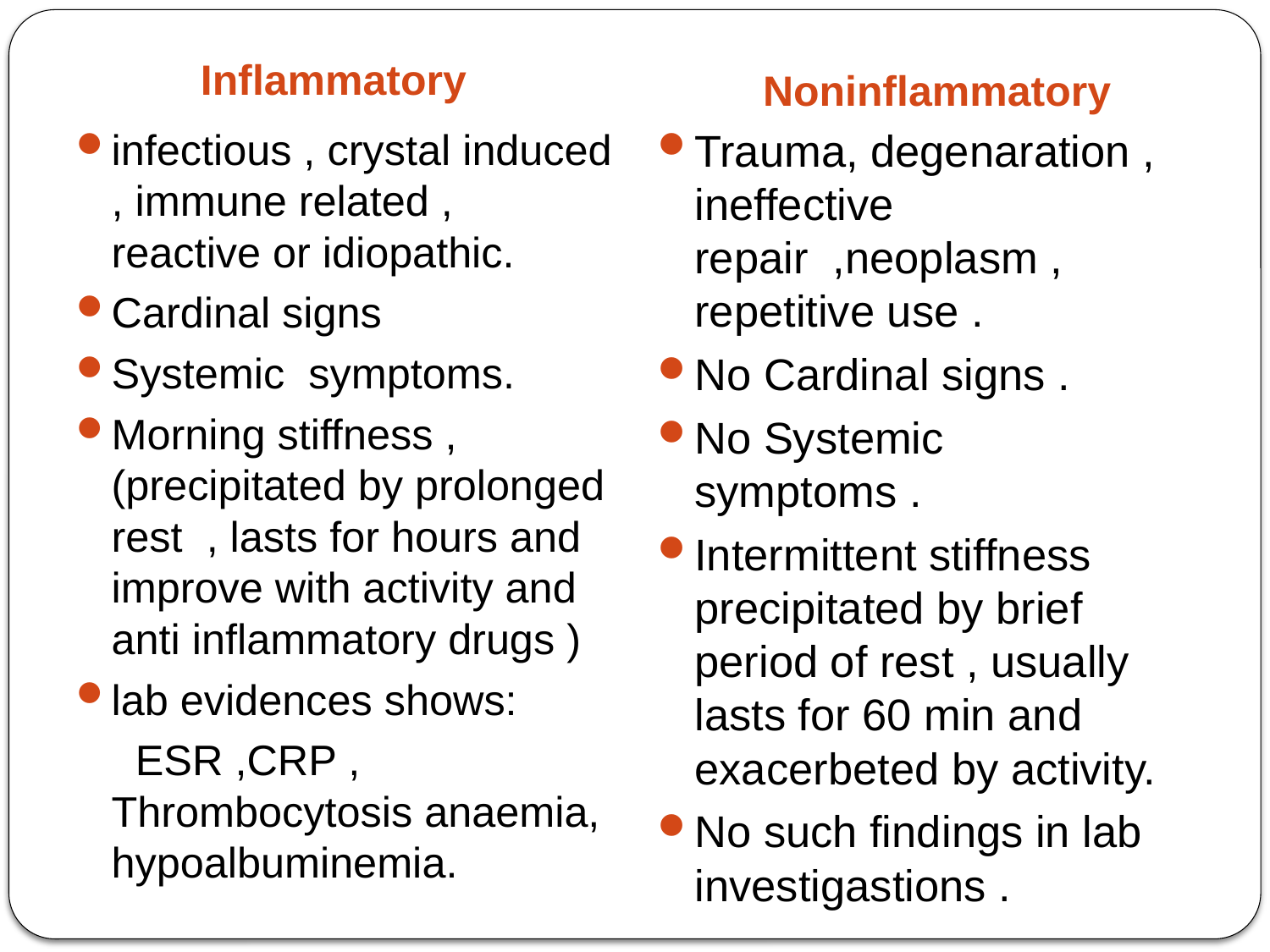

#
Inflammatory
Noninflammatory
infectious , crystal induced , immune related , reactive or idiopathic.
Cardinal signs
Systemic  symptoms.
Morning stiffness , (precipitated by prolonged rest  , lasts for hours and improve with activity and anti inflammatory drugs )
lab evidences shows:
     ESR ,CRP , Thrombocytosis anaemia, hypoalbuminemia.
Trauma, degenaration ,  ineffective repair  ,neoplasm , repetitive use .
No Cardinal signs .
No Systemic  symptoms .
Intermittent stiffness precipitated by brief period of rest , usually lasts for 60 min and exacerbeted by activity.
No such findings in lab investigastions .